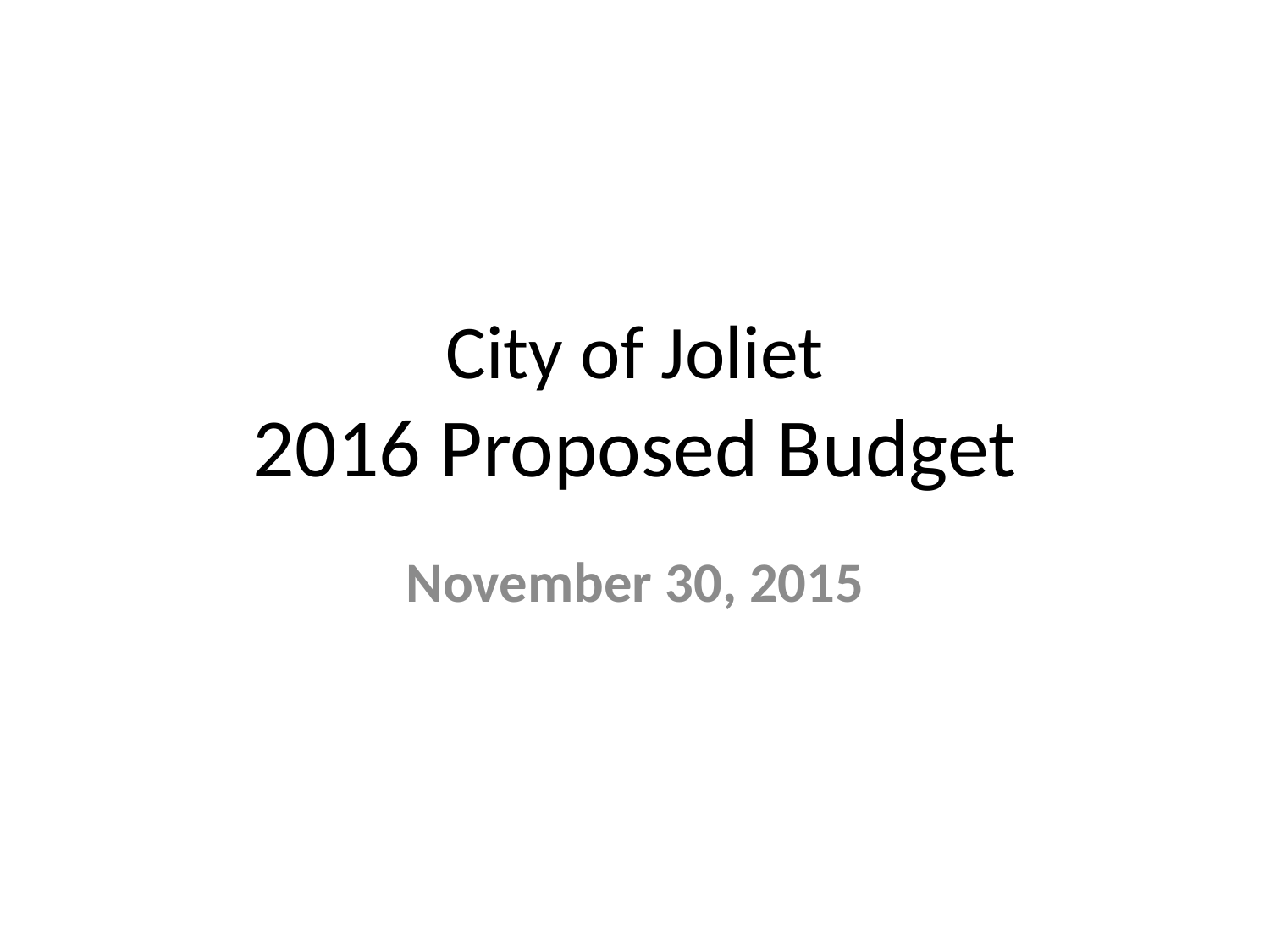

# City of Joliet 2016 Proposed Budget
November 30, 2015